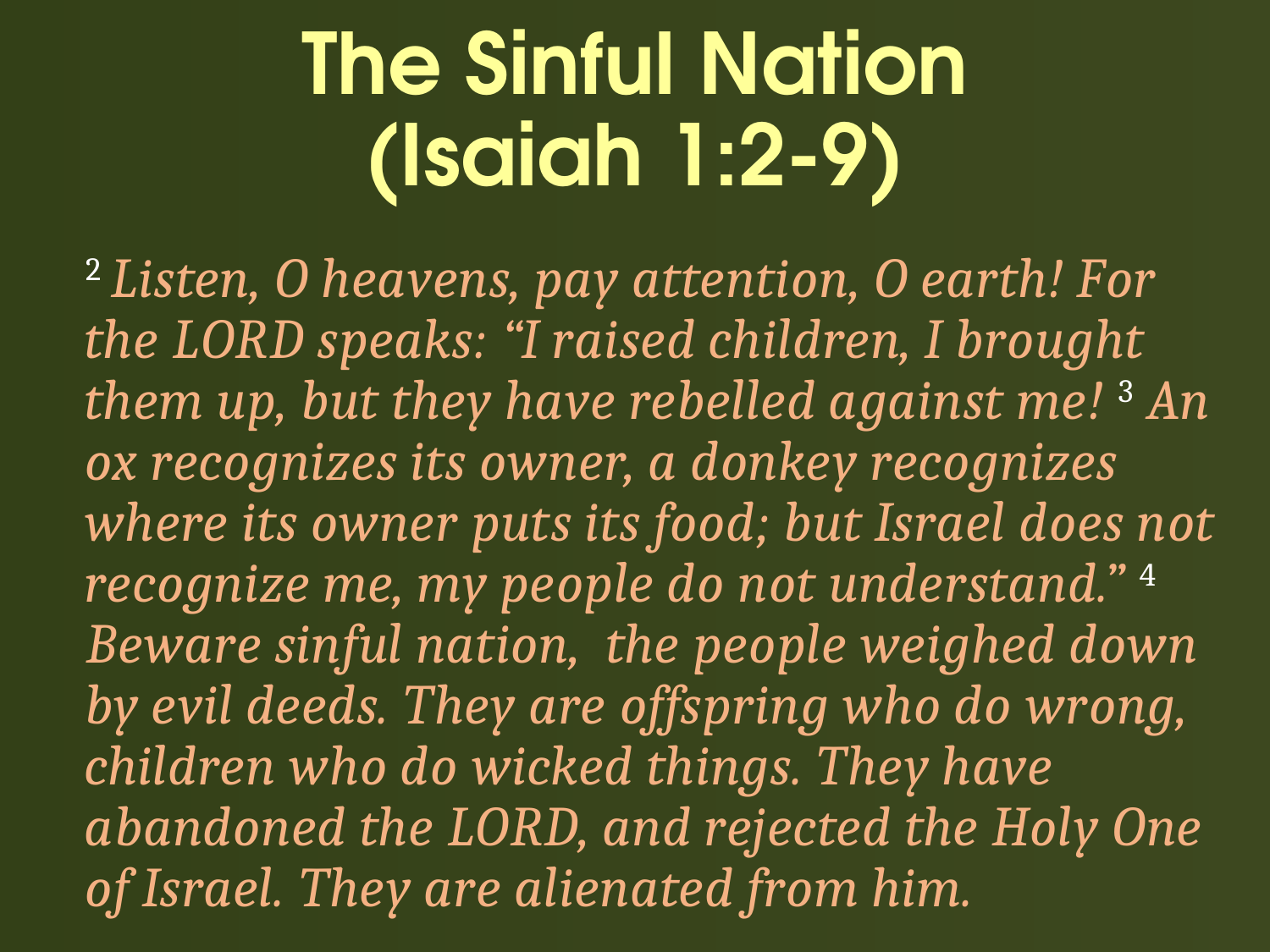

# The Sinful Nation (Isaiah 1:2-9)
2 Listen, O heavens, pay attention, O earth! For the LORD speaks: “I raised children, I brought them up, but they have rebelled against me! 3 An ox recognizes its owner, a donkey recognizes where its owner puts its food; but Israel does not recognize me, my people do not understand.” 4 Beware sinful nation,  the people weighed down by evil deeds. They are offspring who do wrong, children who do wicked things. They have abandoned the LORD, and rejected the Holy One of Israel. They are alienated from him.